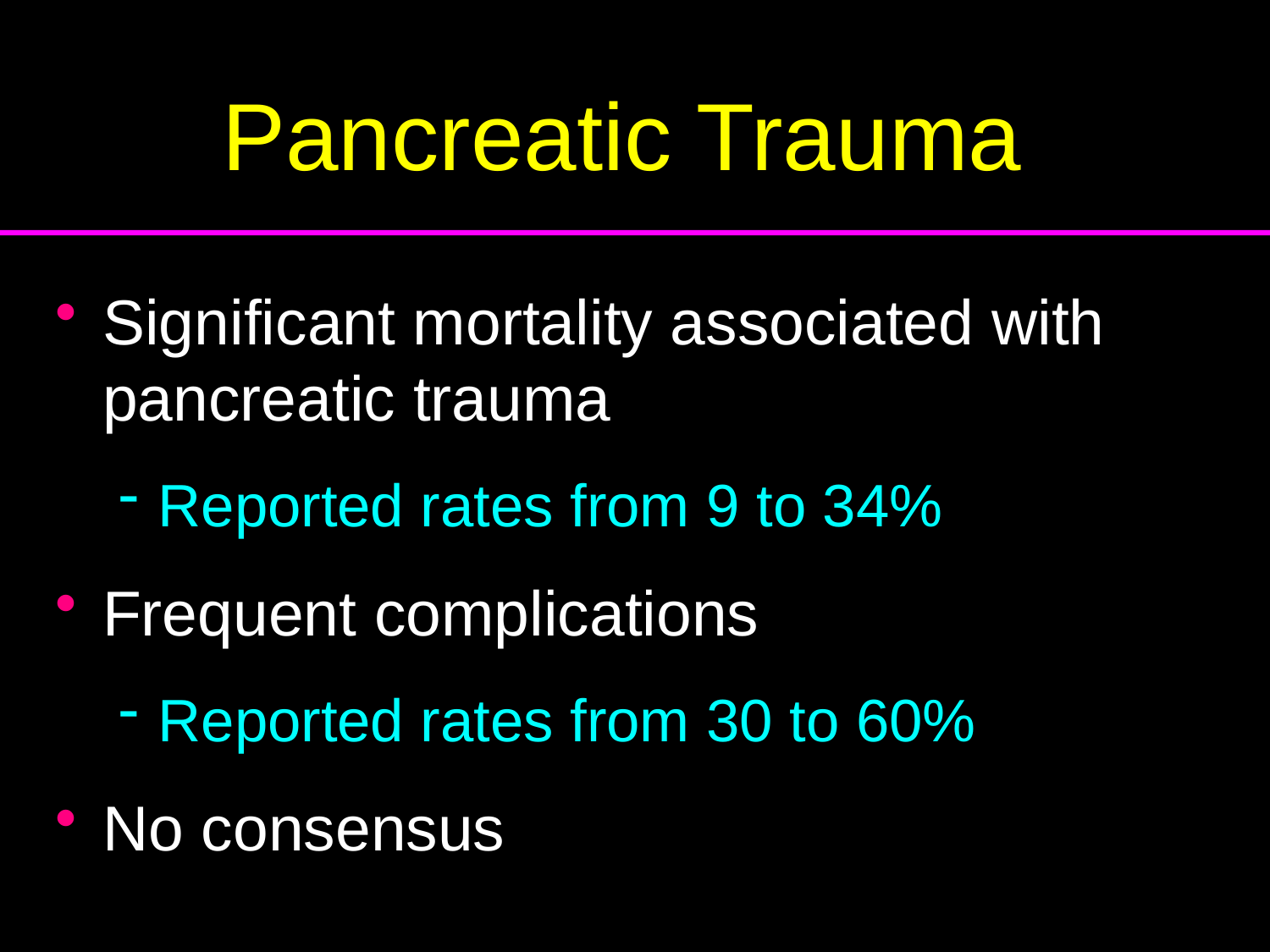

# Pancreatic Trauma

Significant mortality associated with pancreatic trauma
Reported rates from 9 to 34%
Frequent complications
Reported rates from 30 to 60%
No consensus